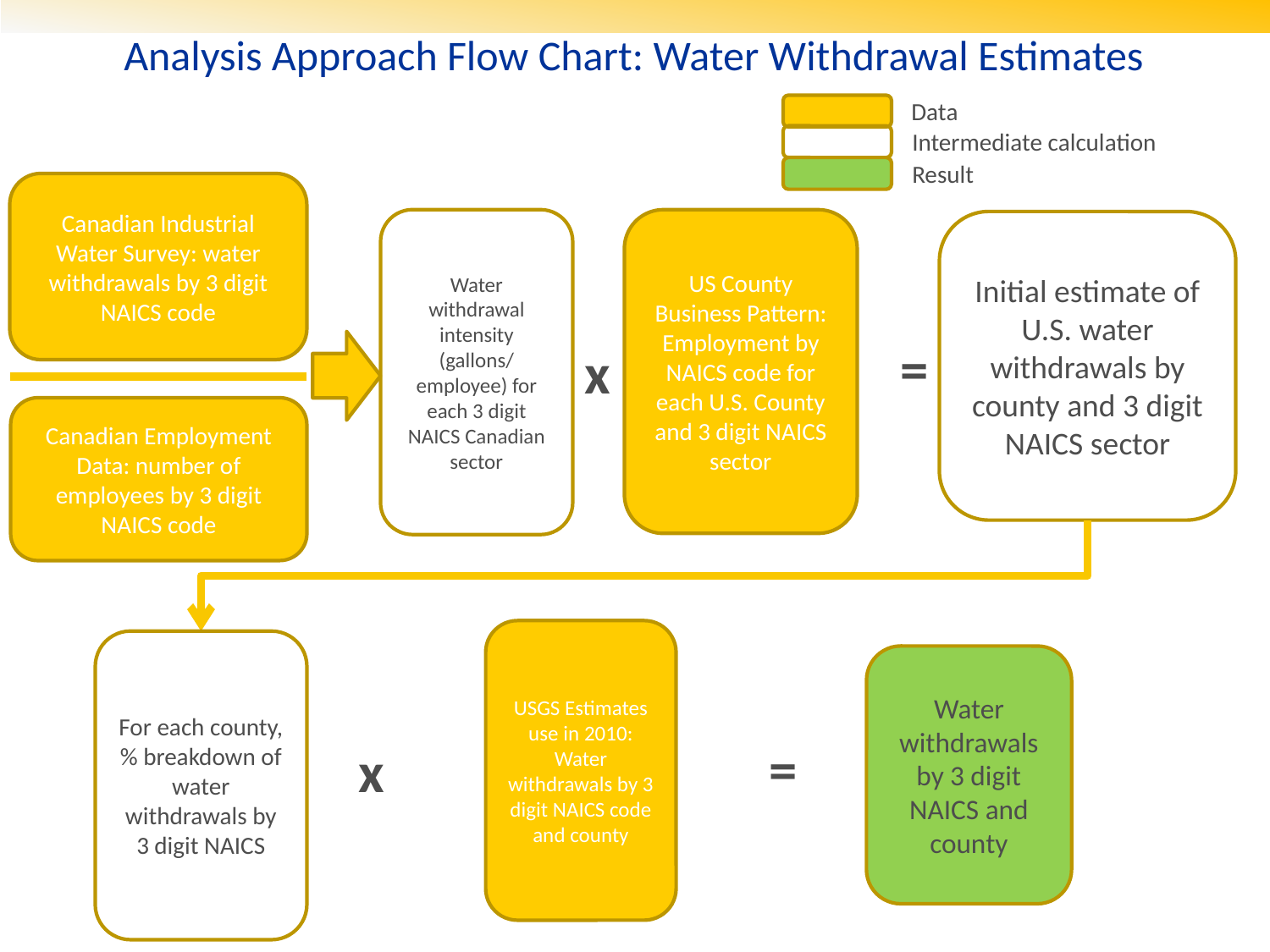

# Analysis Approach Flow Chart: Water Withdrawal Estimates
Data

Intermediate calculation

Result

Canadian Industrial Water Survey: water withdrawals by 3 digit NAICS code
Water withdrawal intensity (gallons/
employee) for each 3 digit NAICS Canadian sector
US County Business Pattern: Employment by NAICS code for each U.S. County and 3 digit NAICS sector
Initial estimate of U.S. water withdrawals by county and 3 digit NAICS sector
=

x
Canadian Employment Data: number of employees by 3 digit NAICS code
USGS Estimates use in 2010: Water withdrawals by 3 digit NAICS code and county
For each county, % breakdown of water withdrawals by 3 digit NAICS
Water withdrawals by 3 digit NAICS and county
=
x